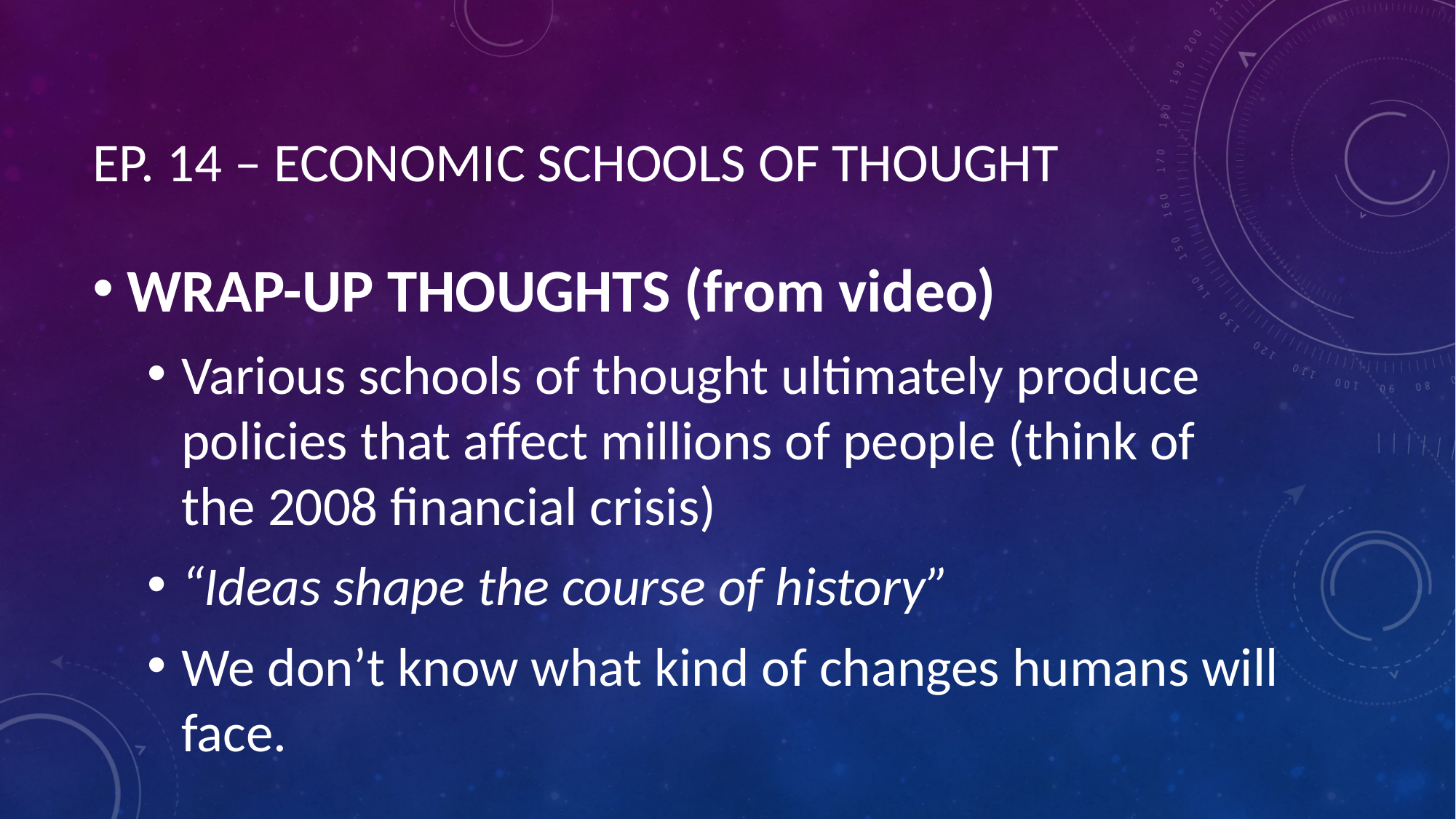

# Ep. 14 – Economic Schools of Thought
WRAP-UP THOUGHTS (from video)
Various schools of thought ultimately produce policies that affect millions of people (think of the 2008 financial crisis)
“Ideas shape the course of history”
We don’t know what kind of changes humans will face.